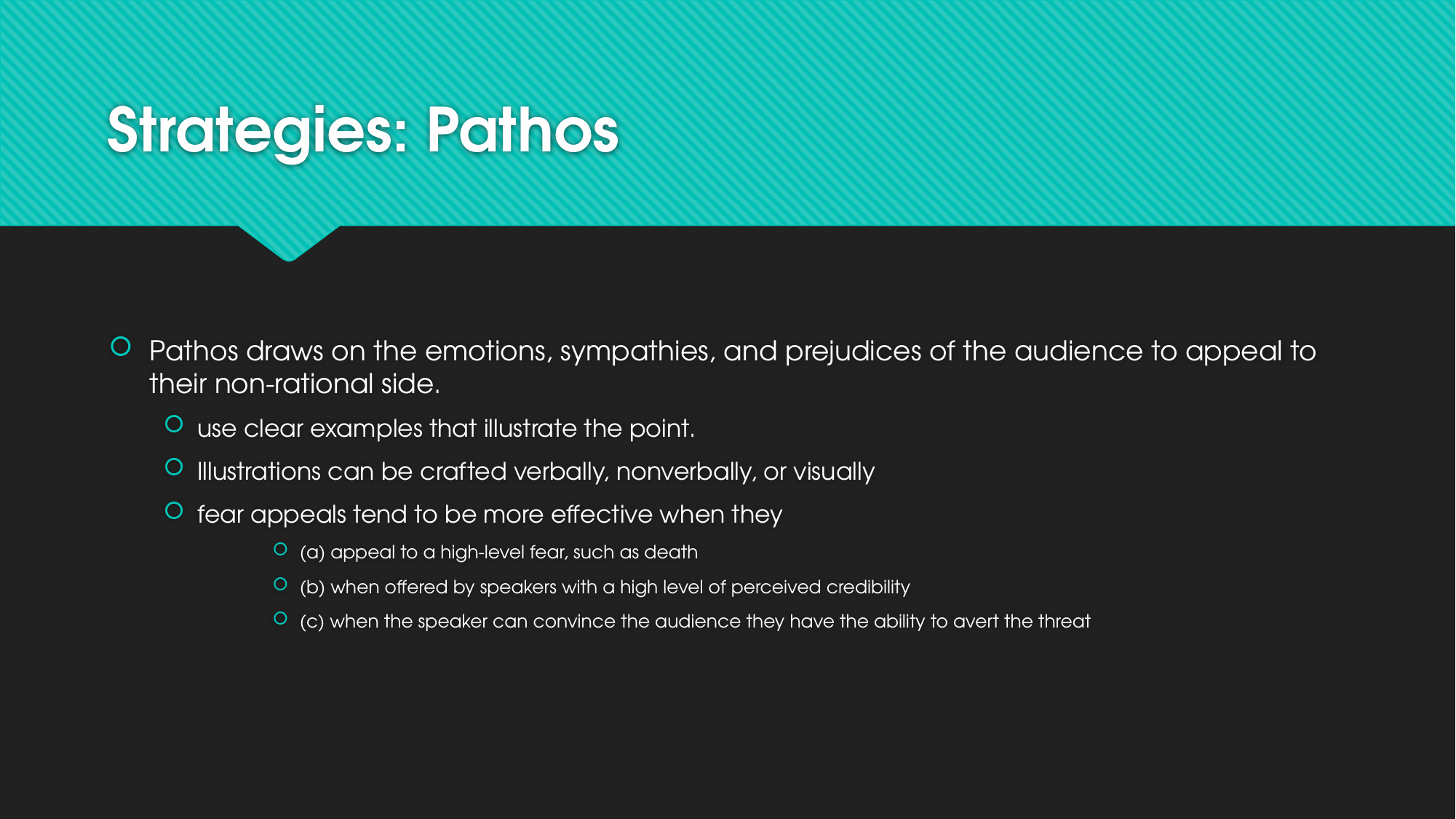

# Strategies: Pathos
Pathos draws on the emotions, sympathies, and prejudices of the audience to appeal to their non-rational side.
use clear examples that illustrate the point.
Illustrations can be crafted verbally, nonverbally, or visually
fear appeals tend to be more effective when they
(a) appeal to a high-level fear, such as death
(b) when offered by speakers with a high level of perceived credibility
(c) when the speaker can convince the audience they have the ability to avert the threat